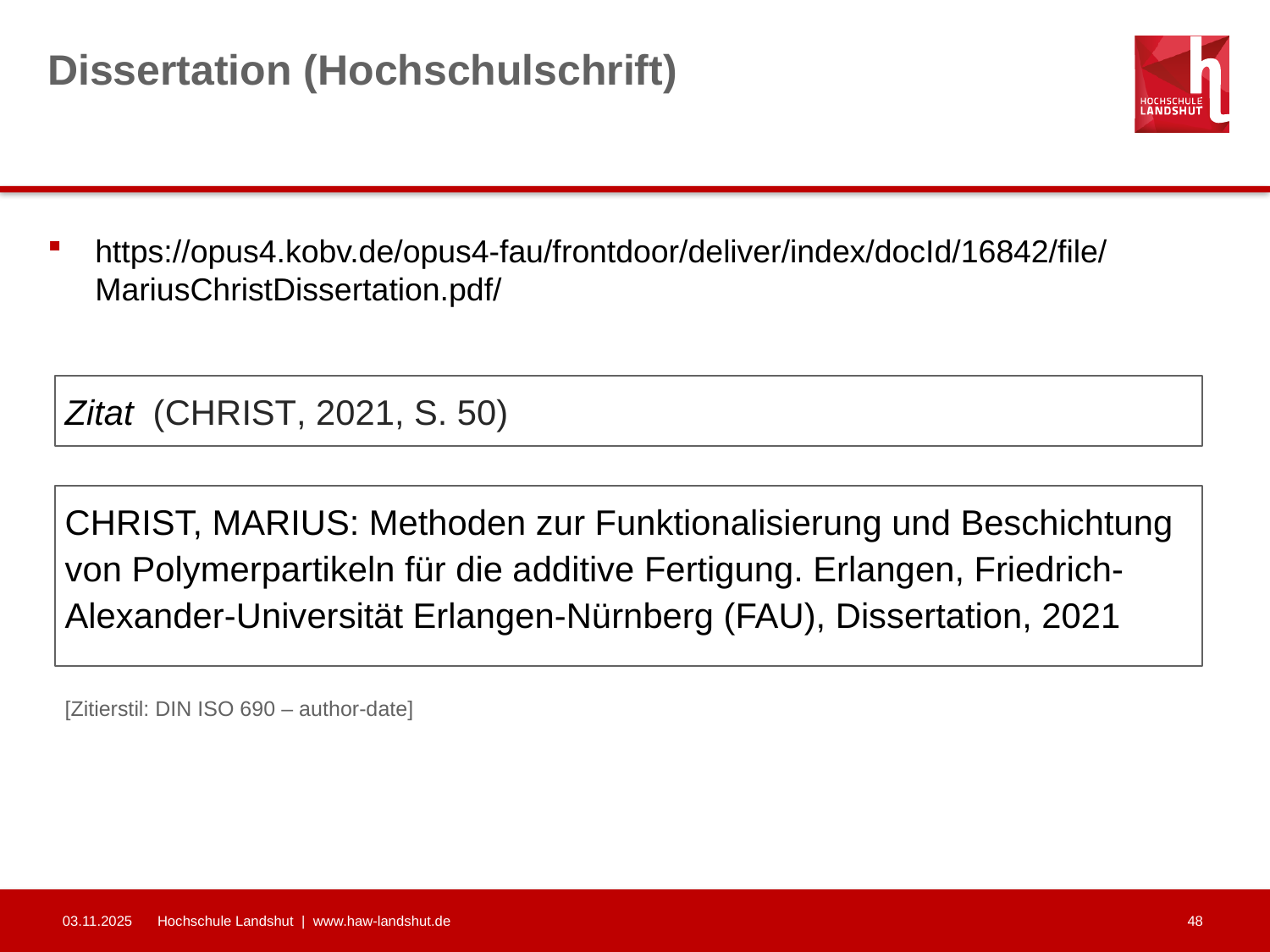

# Dissertation (Hochschulschrift)
https://opus4.kobv.de/opus4-fau/frontdoor/deliver/index/docId/16842/file/MariusChristDissertation.pdf/

Zitat  (Christ, 2021, S. 50)
CHRIST, MARIUS: Methoden zur Funktionalisierung und Beschichtung von Polymerpartikeln für die additive Fertigung. Erlangen, Friedrich-Alexander-Universität Erlangen-Nürnberg (FAU), Dissertation, 2021

[Zitierstil: DIN ISO 690 – author-date]
03.11.2025
Hochschule Landshut  |  www.haw-landshut.de